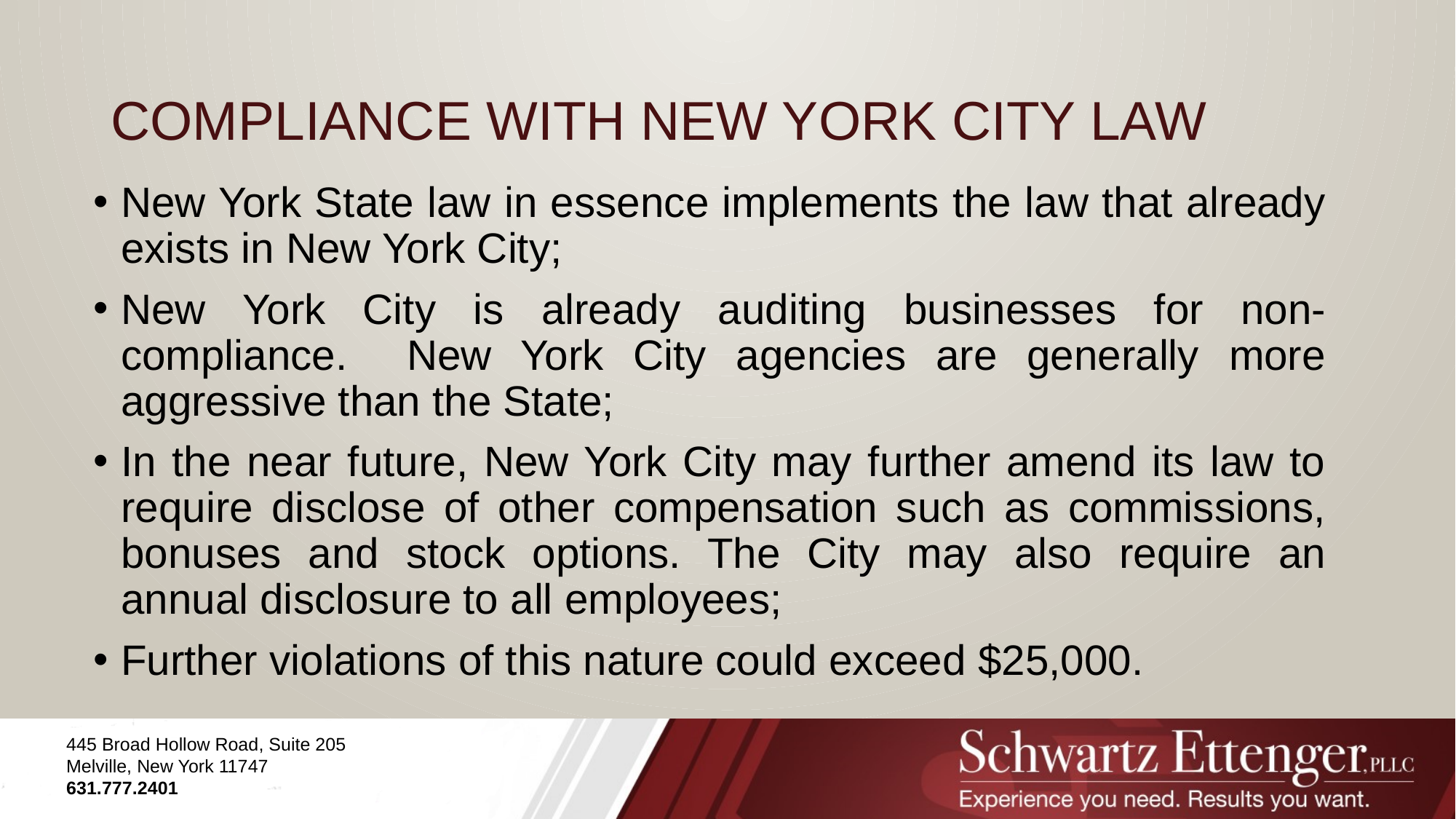

# COMPLIANCE WITH NEW YORK CITY LAW
New York State law in essence implements the law that already exists in New York City;
New York City is already auditing businesses for non-compliance.  New York City agencies are generally more aggressive than the State;
In the near future, New York City may further amend its law to require disclose of other compensation such as commissions, bonuses and stock options. The City may also require an annual disclosure to all employees;
Further violations of this nature could exceed $25,000.